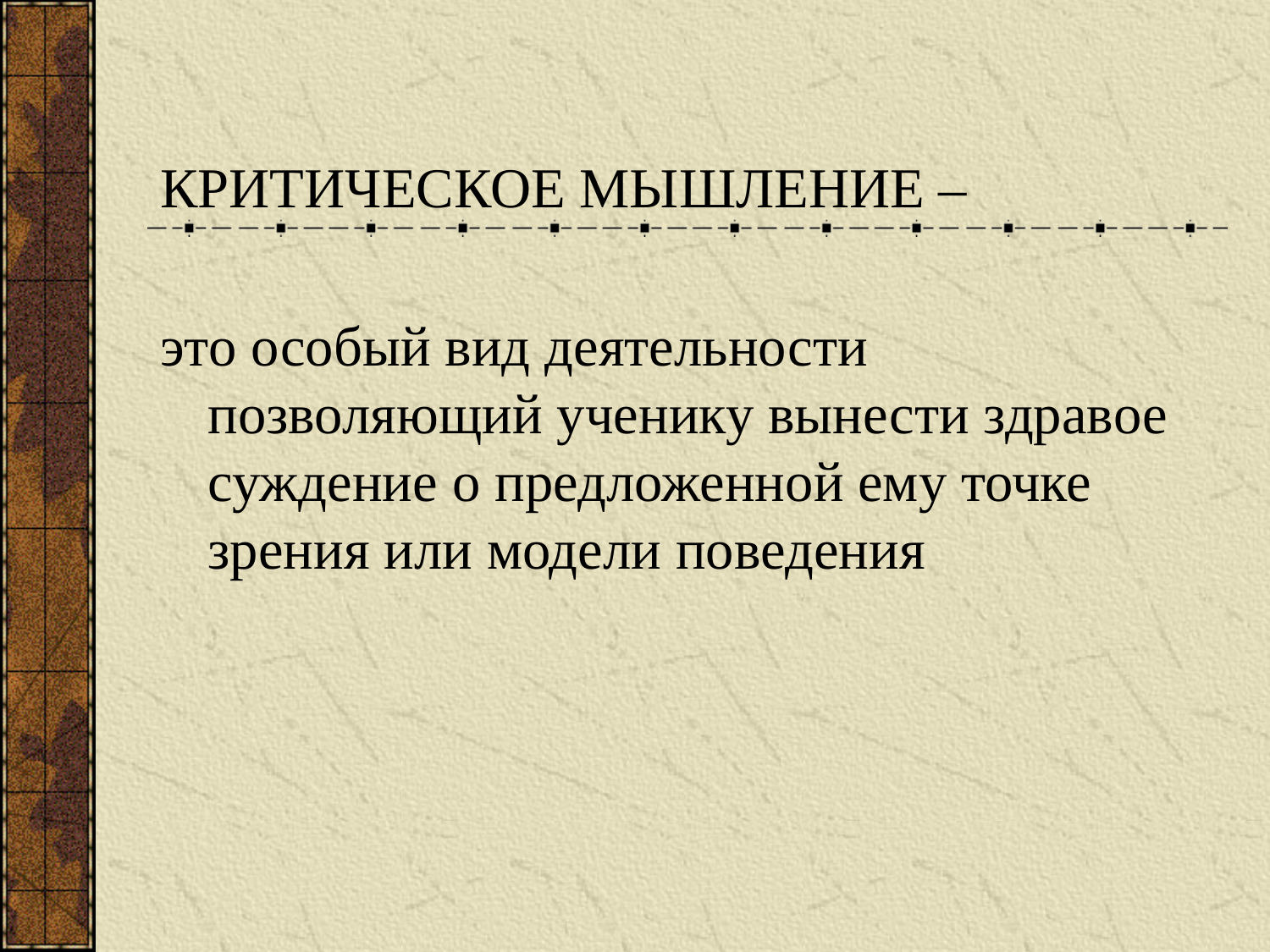

КРИТИЧЕСКОЕ МЫШЛЕНИЕ –

это особый вид деятельности позволяющий ученику вынести здравое суждение о предложенной ему точке зрения или модели поведения